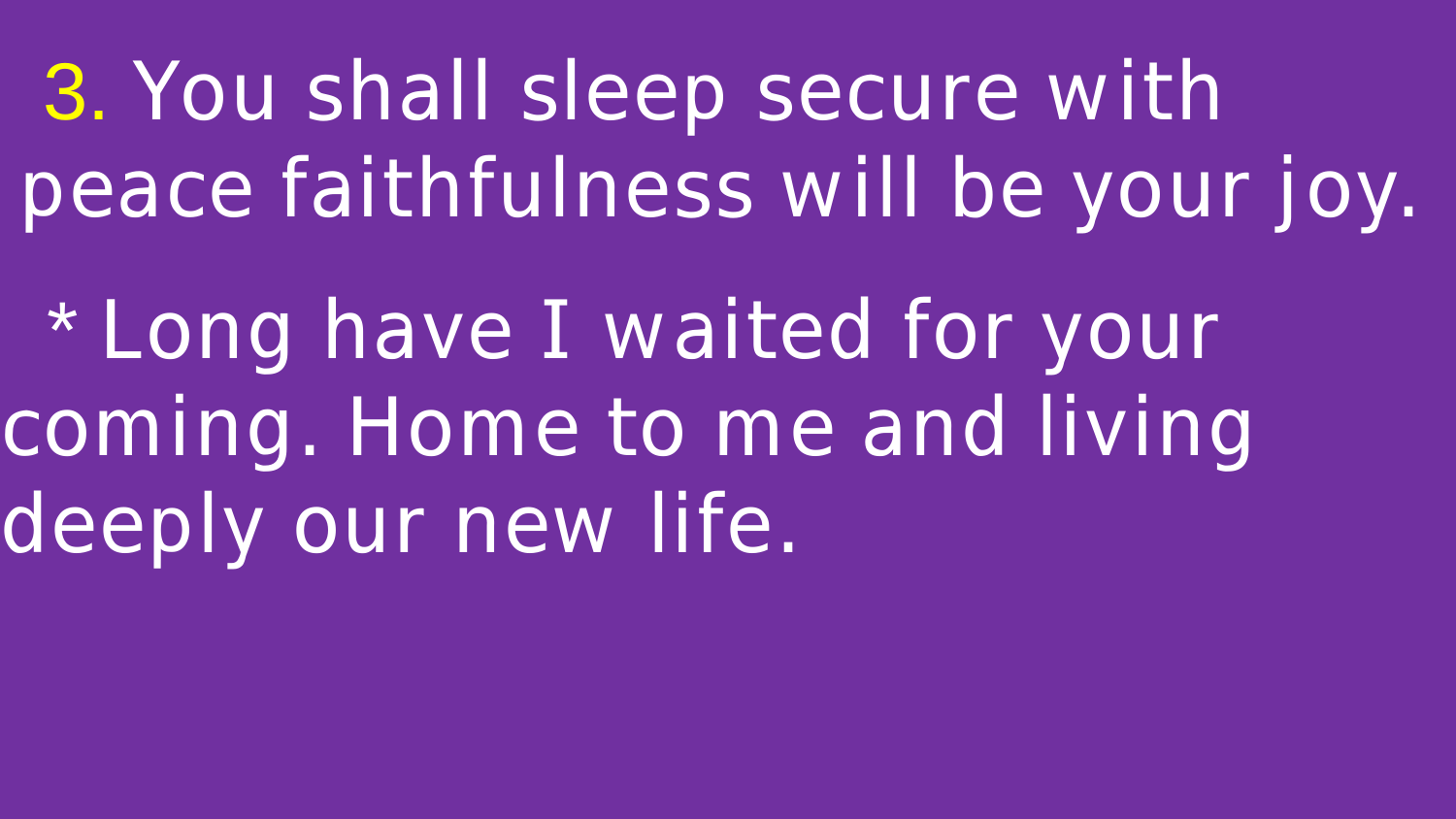

# 3. You shall sleep secure with peace faithfulness will be your joy.
  * Long have I waited for your coming. Home to me and living deeply our new life.